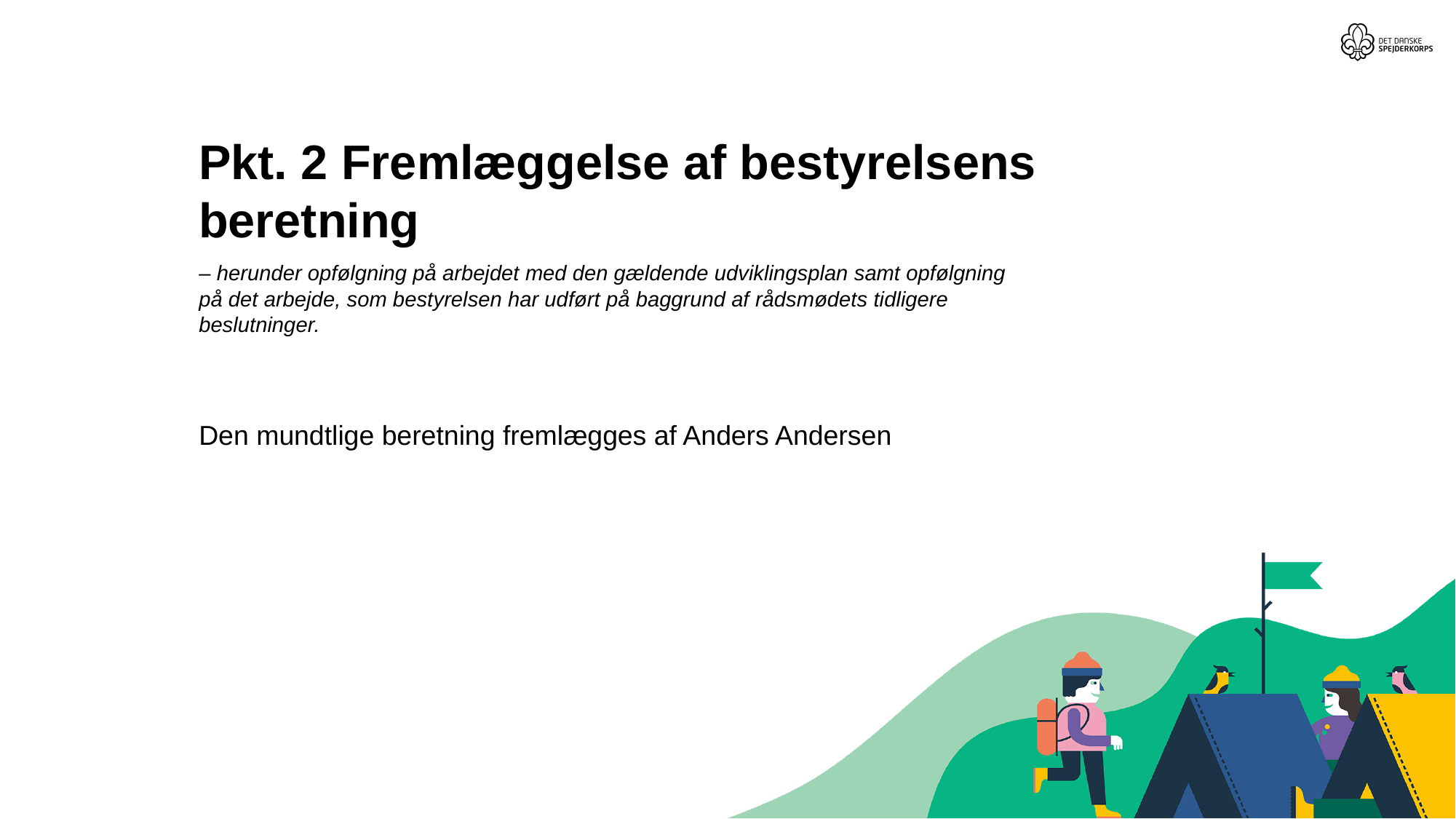

# Pkt. 2 Fremlæggelse af bestyrelsens beretning
– herunder opfølgning på arbejdet med den gældende udviklingsplan samt opfølgning på det arbejde, som bestyrelsen har udført på baggrund af rådsmødets tidligere beslutninger.

Den mundtlige beretning fremlægges af Anders Andersen